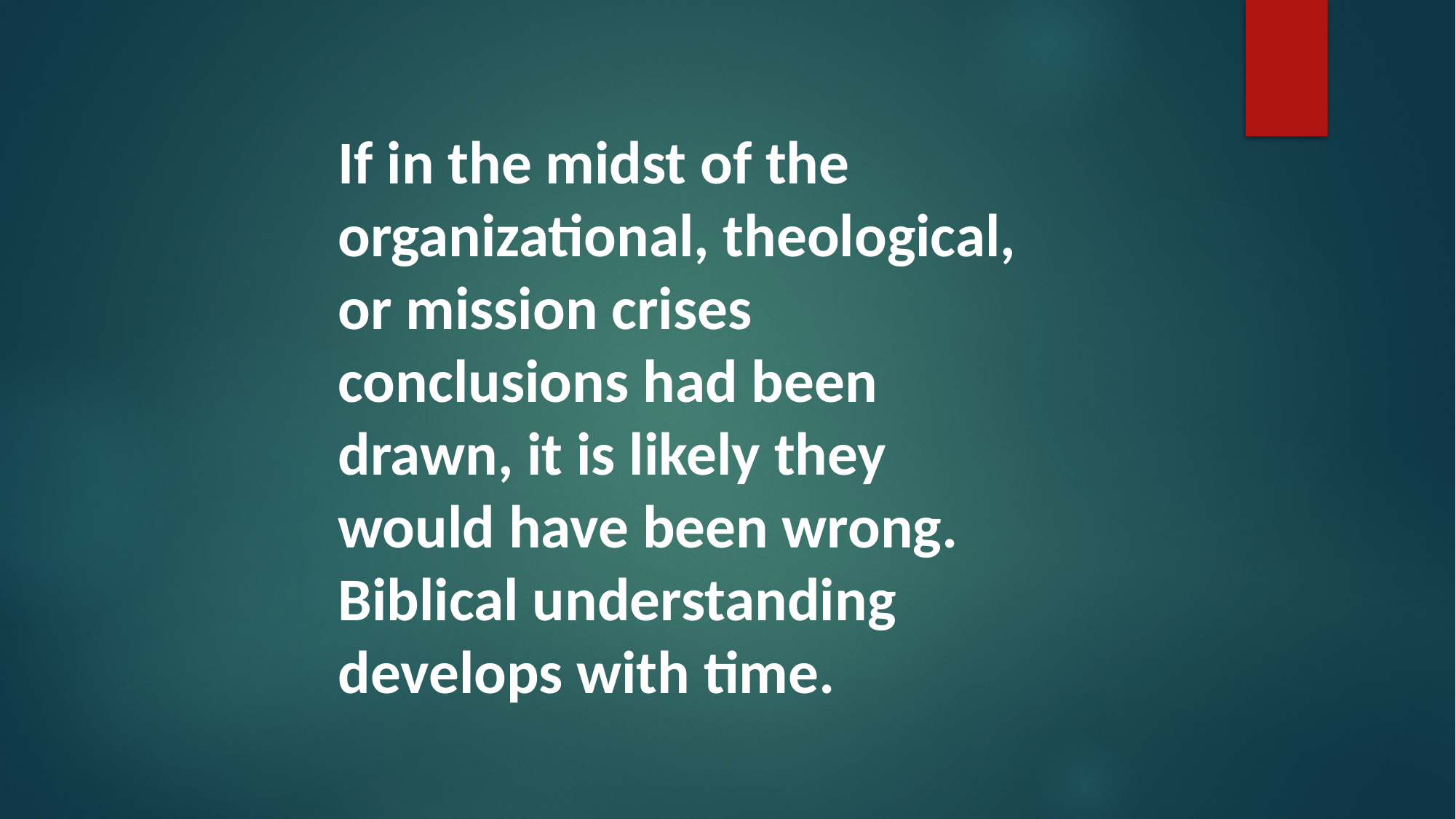

If in the midst of the organizational, theological, or mission crises conclusions had been drawn, it is likely they would have been wrong. Biblical understanding develops with time.